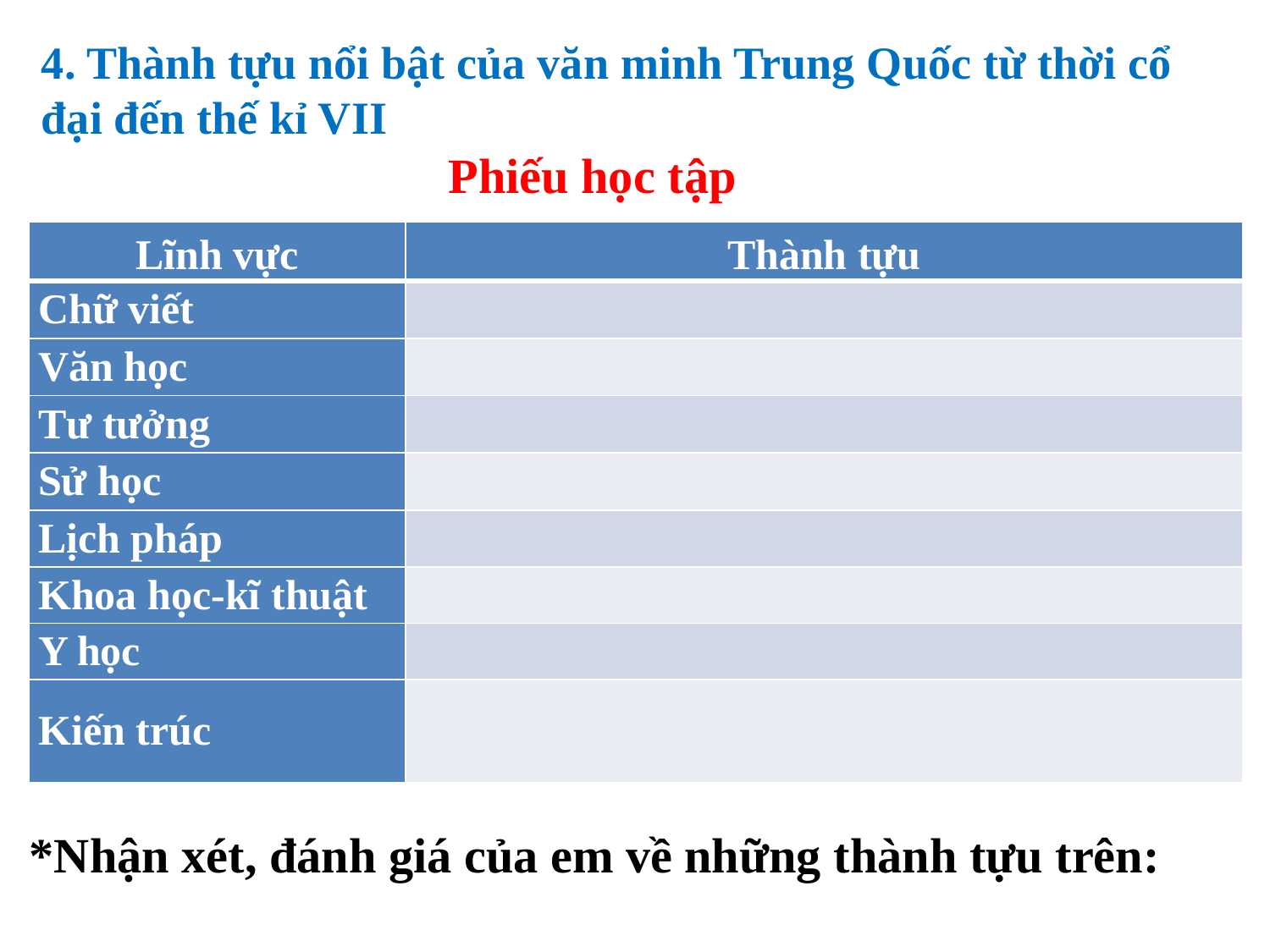

4. Thành tựu nổi bật của văn minh Trung Quốc từ thời cổ đại đến thế kỉ VII
Phiếu học tập
| Lĩnh vực | Thành tựu |
| --- | --- |
| Chữ viết |  |
| Văn học |  |
| Tư tưởng |  |
| Sử học |  |
| Lịch pháp |  |
| Khoa học-kĩ thuật |  |
| Y học |  |
| Kiến trúc |  |
*Nhận xét, đánh giá của em về những thành tựu trên: